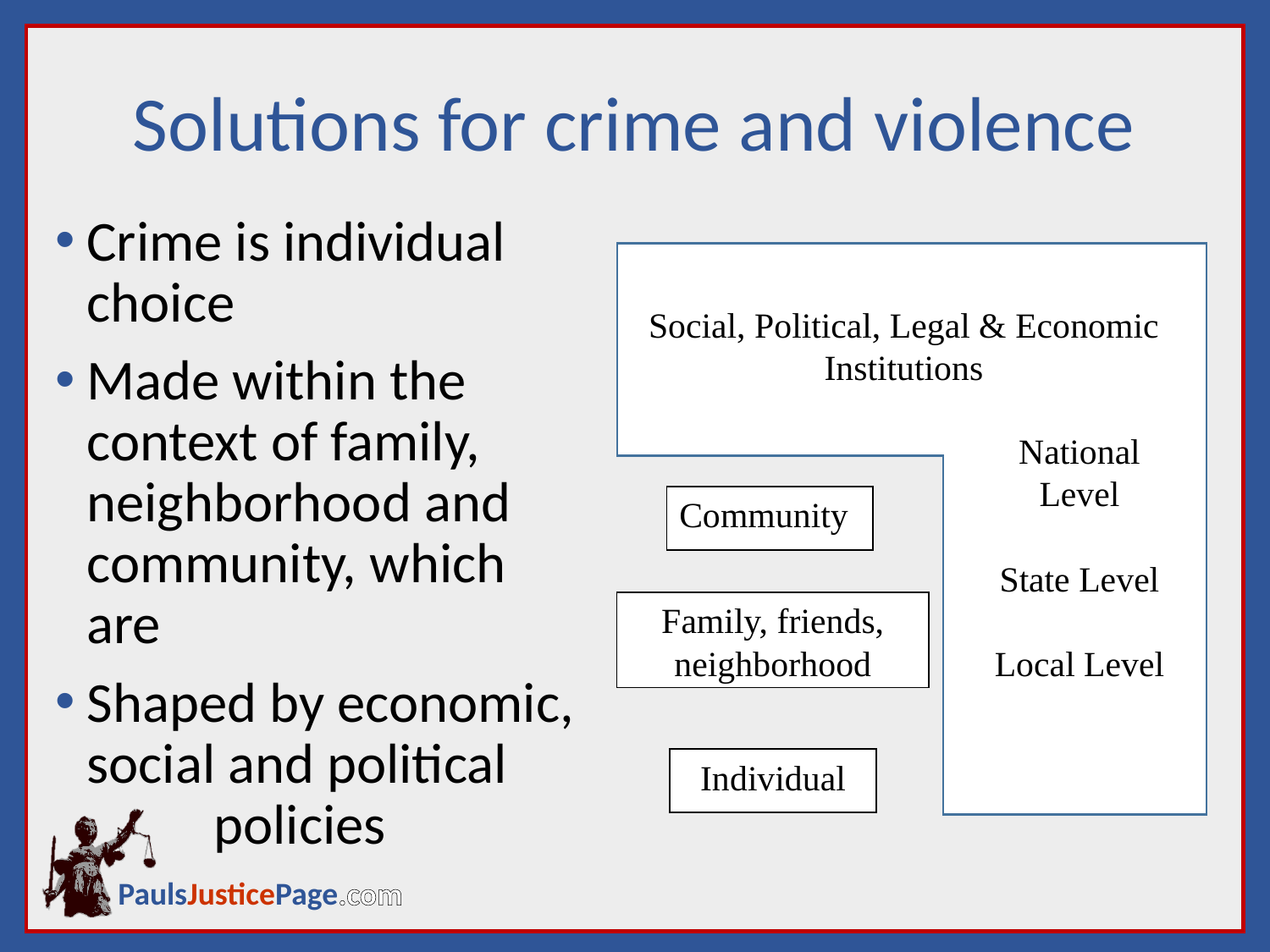

# Solutions for crime and violence
Crime is individual choice
Made within the context of family, neighborhood and community, which are
Shaped by economic, social and political            	policies

Social, Political, Legal & Economic Institutions
National Level

State Level

Local Level
Community
Family, friends, neighborhood
Individual